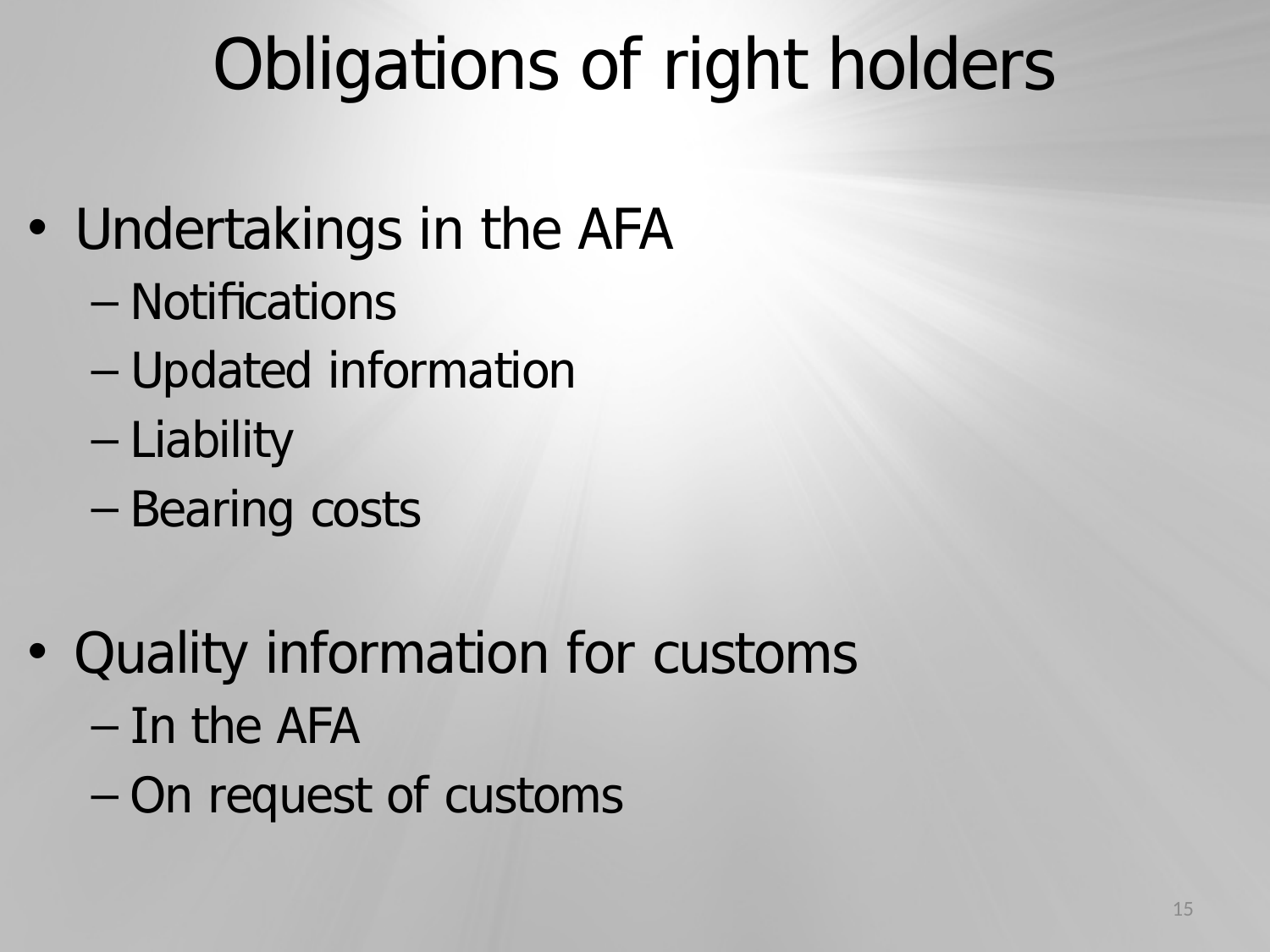

# Obligations of right holders
Undertakings in the AFA
Notifications
Updated information
Liability
Bearing costs

Quality information for customs
In the AFA
On request of customs
15